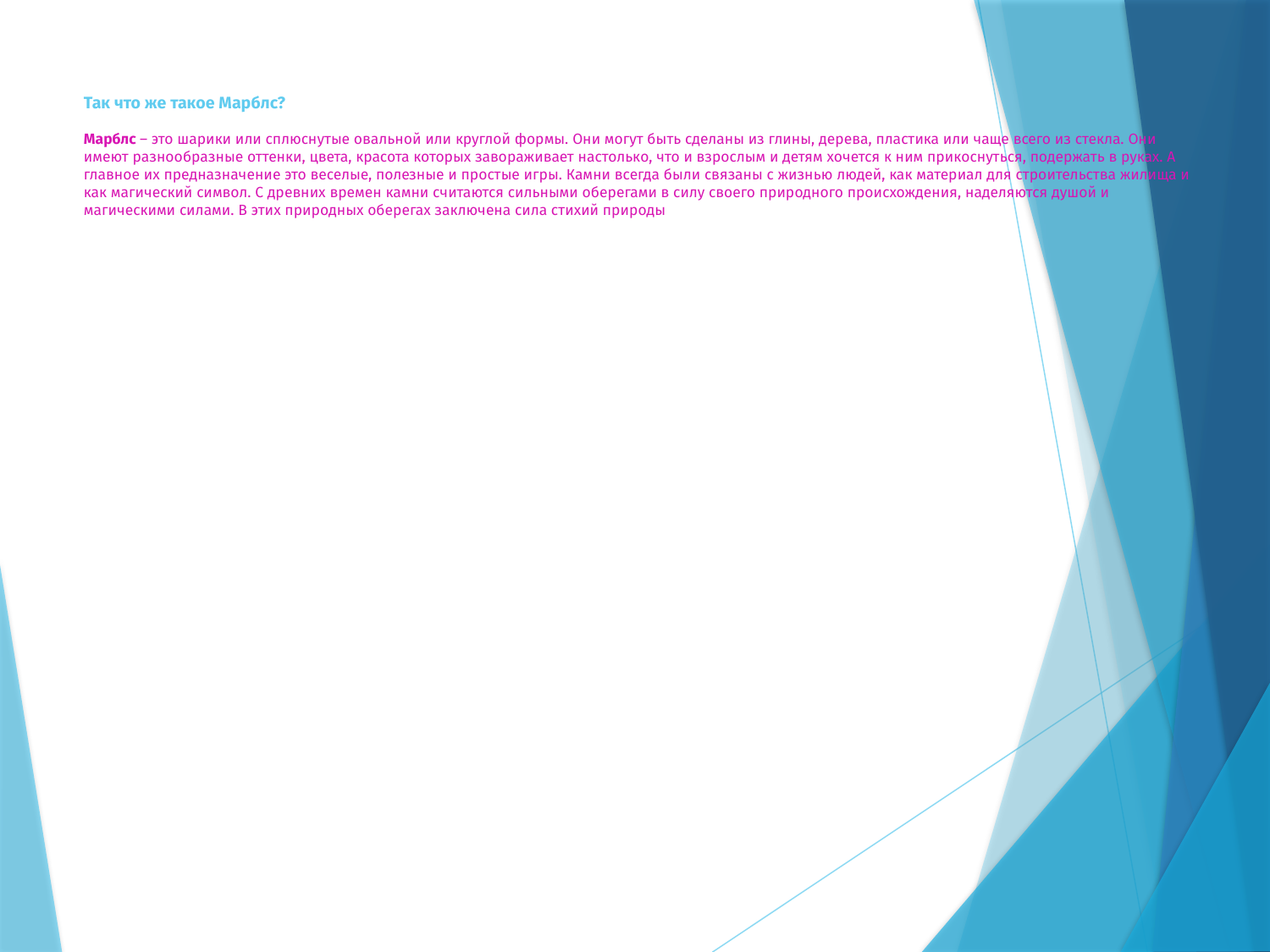

# Так что же такое Марблс? Марблс – это шарики или сплюснутые овальной или круглой формы. Они могут быть сделаны из глины, дерева, пластика или чаще всего из стекла. Они имеют разнообразные оттенки, цвета, красота которых завораживает настолько, что и взрослым и детям хочется к ним прикоснуться, подержать в руках. А главное их предназначение это веселые, полезные и простые игры. Камни всегда были связаны с жизнью людей, как материал для строительства жилища и как магический символ. С древних времен камни считаются сильными оберегами в силу своего природного происхождения, наделяются душой и магическими силами. В этих природных оберегах заключена сила стихий природы